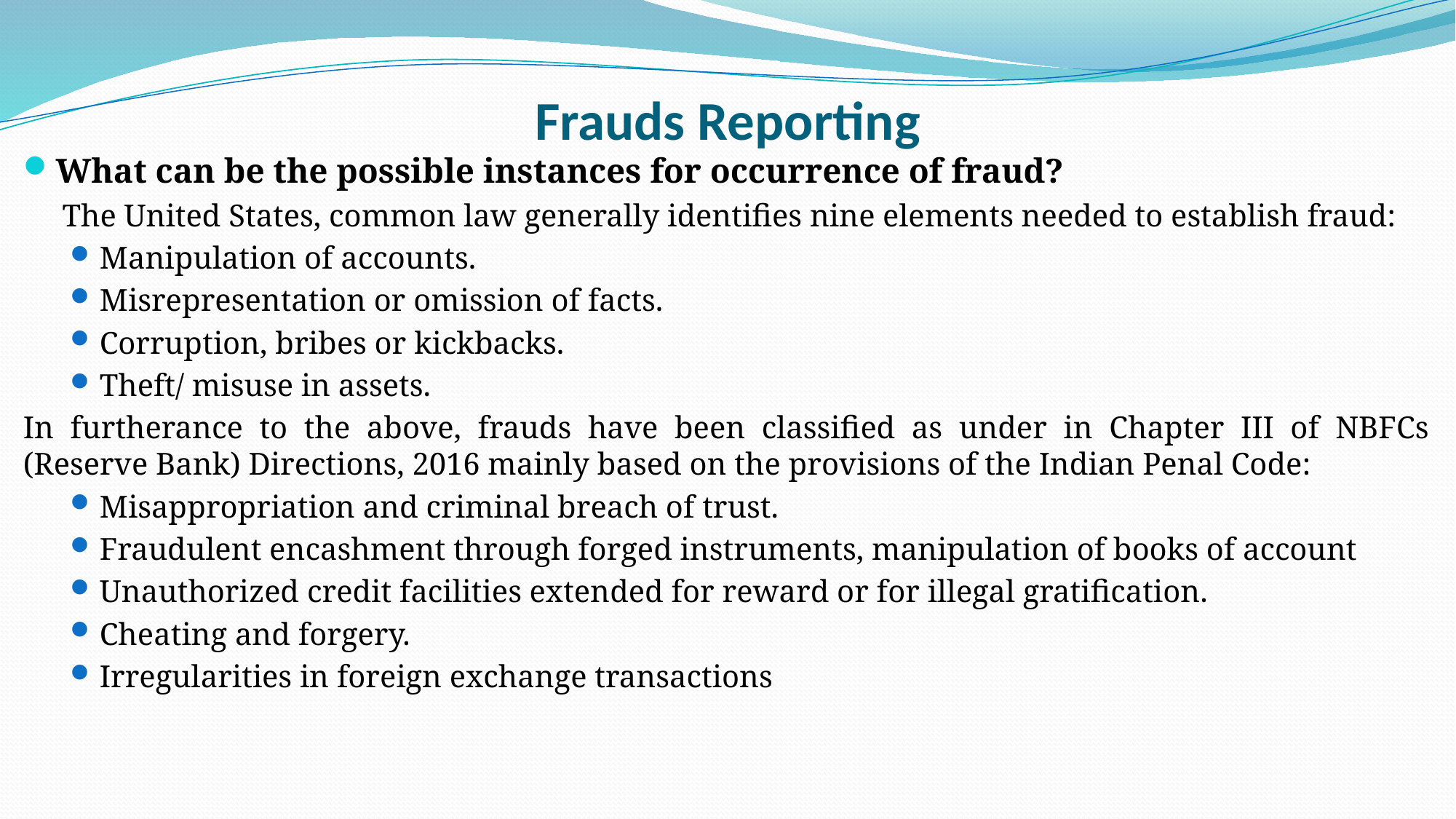

# Frauds Reporting
What can be the possible instances for occurrence of fraud?
     The United States, common law generally identifies nine elements needed to establish fraud:
Manipulation of accounts.
Misrepresentation or omission of facts.
Corruption, bribes or kickbacks.
Theft/ misuse in assets.
In furtherance to the above, frauds have been classified as under in Chapter III of NBFCs (Reserve Bank) Directions, 2016 mainly based on the provisions of the Indian Penal Code:
Misappropriation and criminal breach of trust.
Fraudulent encashment through forged instruments, manipulation of books of account
Unauthorized credit facilities extended for reward or for illegal gratification.
Cheating and forgery.
Irregularities in foreign exchange transactions